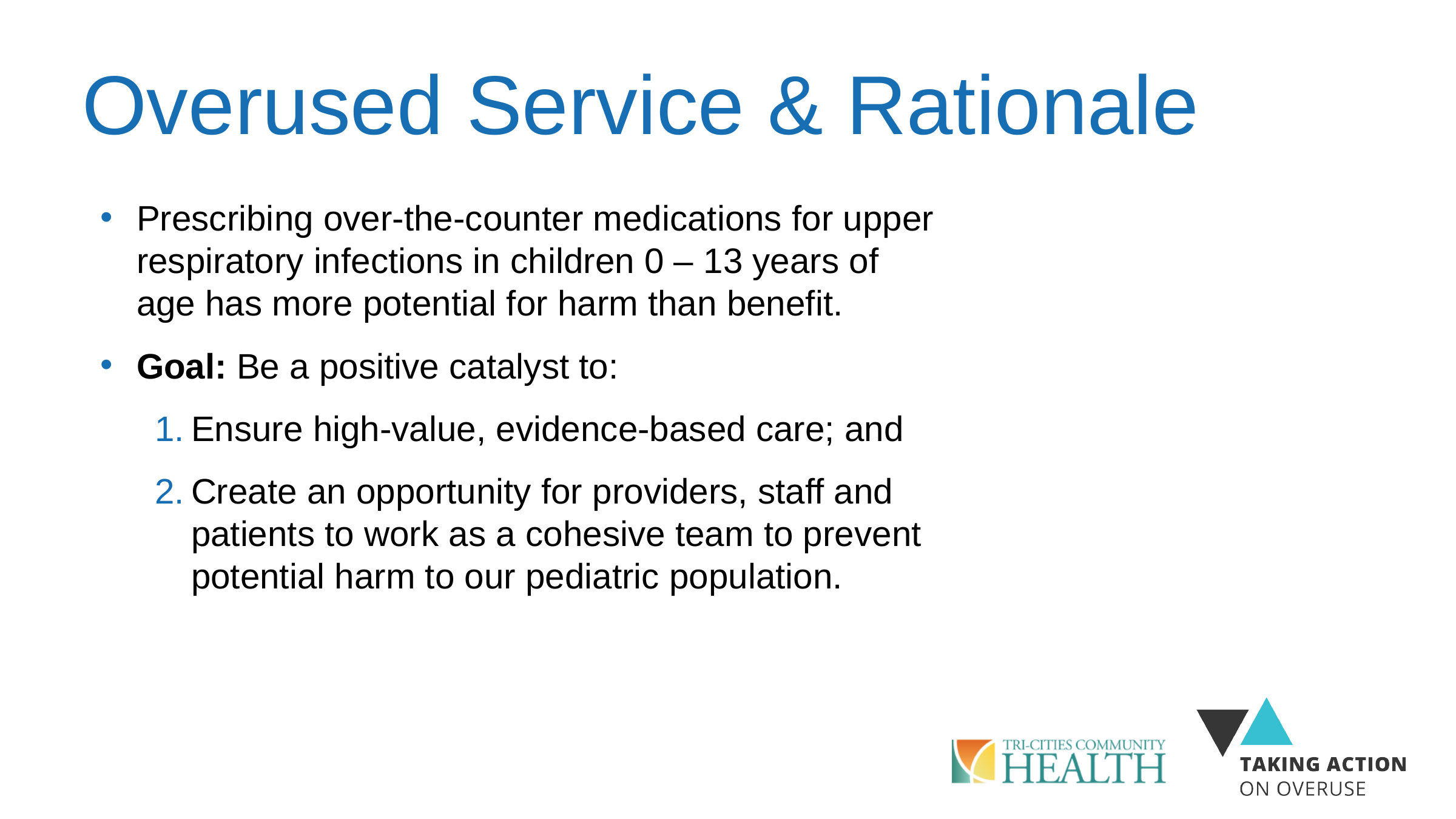

# Overused Service & Rationale
Prescribing over-the-counter medications for upper respiratory infections in children 0 – 13 years of age has more potential for harm than benefit.
Goal: Be a positive catalyst to:
Ensure high-value, evidence-based care; and
Create an opportunity for providers, staff and patients to work as a cohesive team to prevent potential harm to our pediatric population.